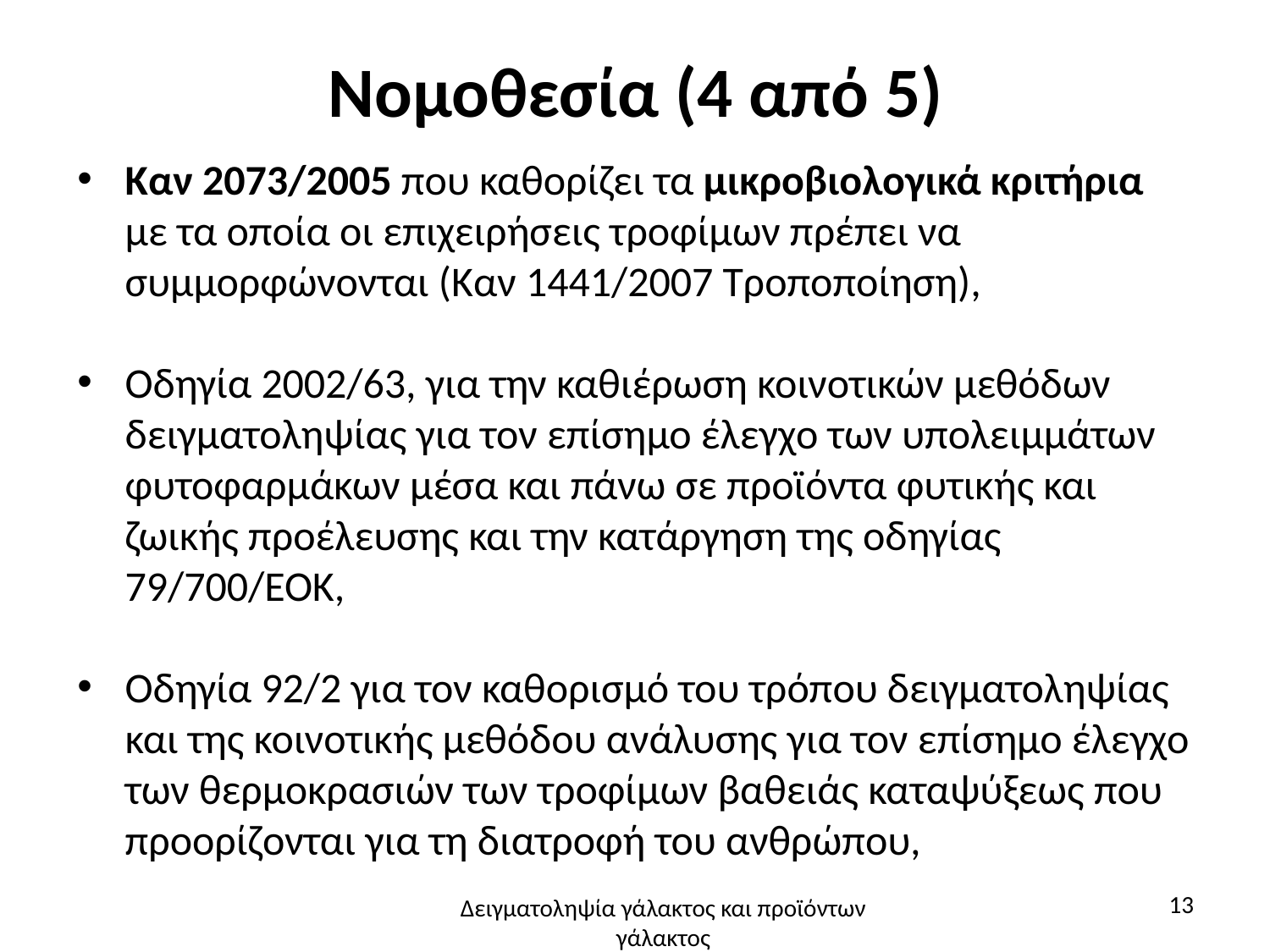

# Νομοθεσία (4 από 5)
Καν 2073/2005 που καθορίζει τα μικροβιολογικά κριτήρια με τα οποία οι επιχειρήσεις τροφίμων πρέπει να συμμορφώνονται (Καν 1441/2007 Τροποποίηση),

Οδηγία 2002/63, για την καθιέρωση κοινοτικών μεθόδων δειγματοληψίας για τον επίσημο έλεγχο των υπολειμμάτων φυτοφαρμάκων μέσα και πάνω σε προϊόντα φυτικής και ζωικής προέλευσης και την κατάργηση της οδηγίας 79/700/ΕΟΚ,

Οδηγία 92/2 για τον καθορισμό του τρόπου δειγματοληψίας και της κοινοτικής μεθόδου ανάλυσης για τον επίσημο έλεγχο των θερμοκρασιών των τροφίμων βαθειάς καταψύξεως που προορίζονται για τη διατροφή του ανθρώπου,
13
Δειγματοληψία γάλακτος και προϊόντων γάλακτος